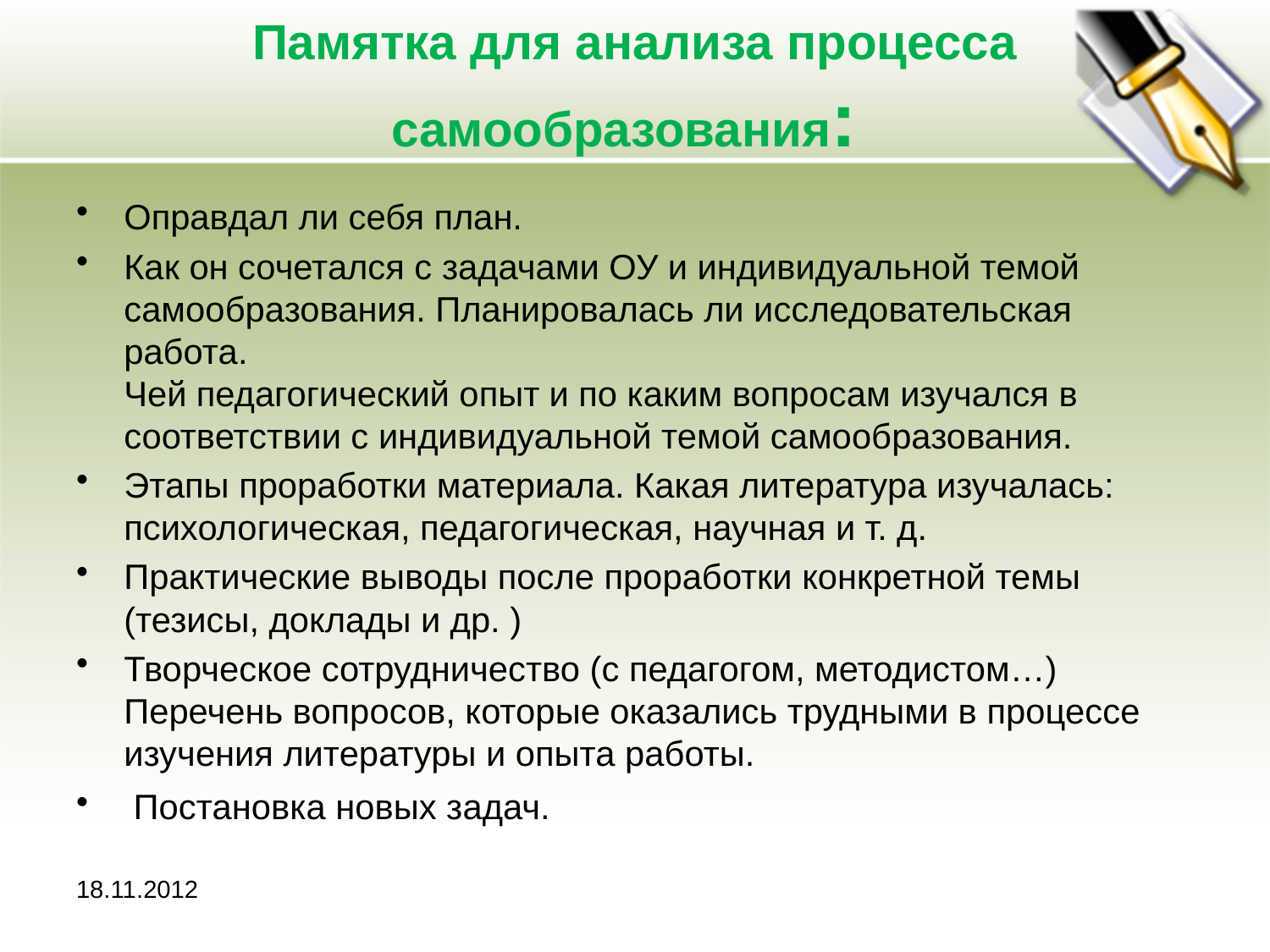

# Памятка для анализа процесса самообразования:
Оправдал ли себя план.
Как он сочетался с задачами ОУ и индивидуальной темой самообразования. Планировалась ли исследовательская работа.
Чей педагогический опыт и по каким вопросам изучался в соответствии с индивидуальной темой самообразования.
Этапы проработки материала. Какая литература изучалась: психологическая, педагогическая, научная и т. д.
Практические выводы после проработки конкретной темы (тезисы, доклады и др. )
Творческое сотрудничество (с педагогом, методистом…)
Перечень вопросов, которые оказались трудными в процессе изучения литературы и опыта работы.
 Постановка новых задач.
18.11.2012